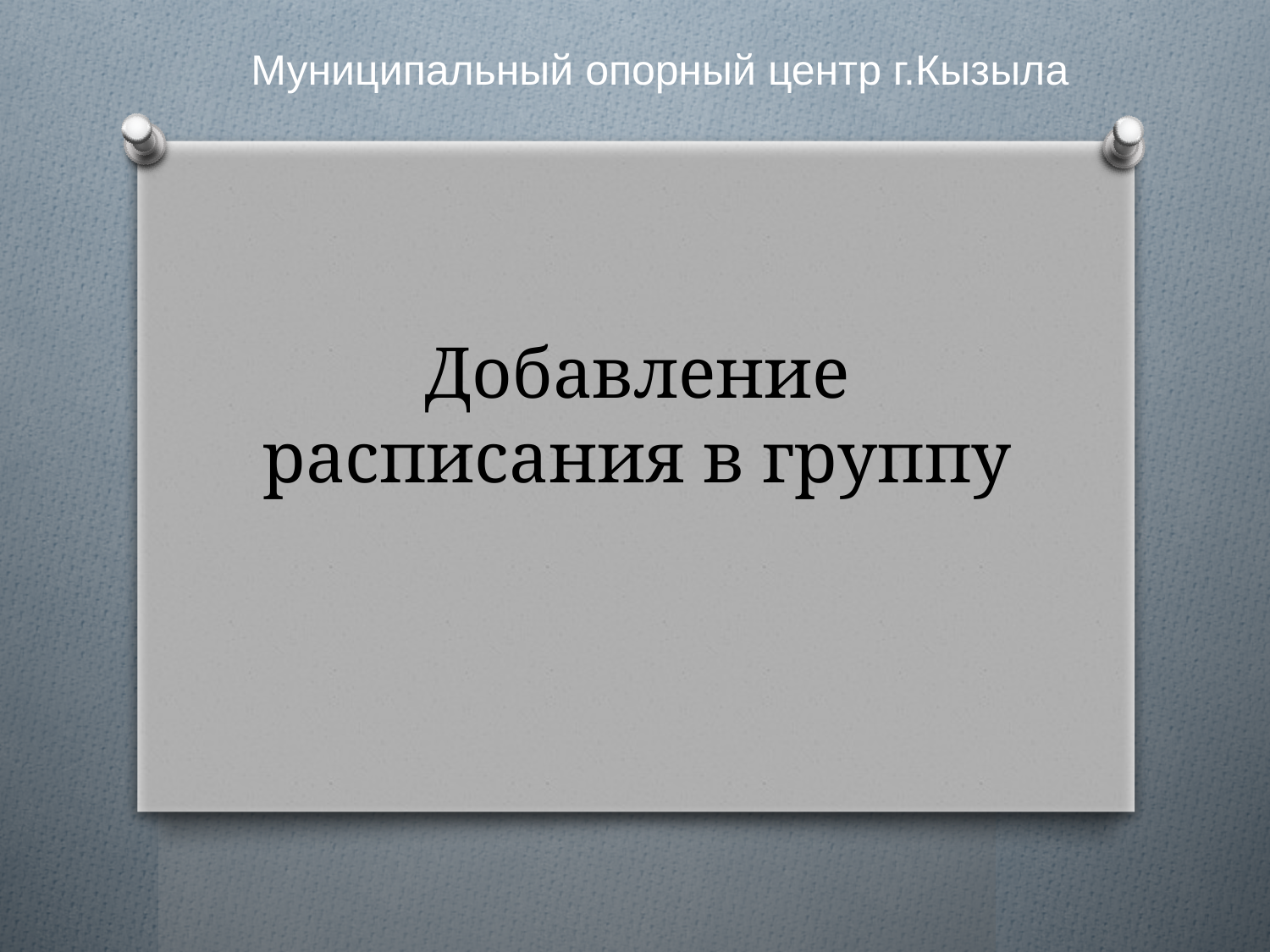

Муниципальный опорный центр г.Кызыла
# Добавление расписания в группу